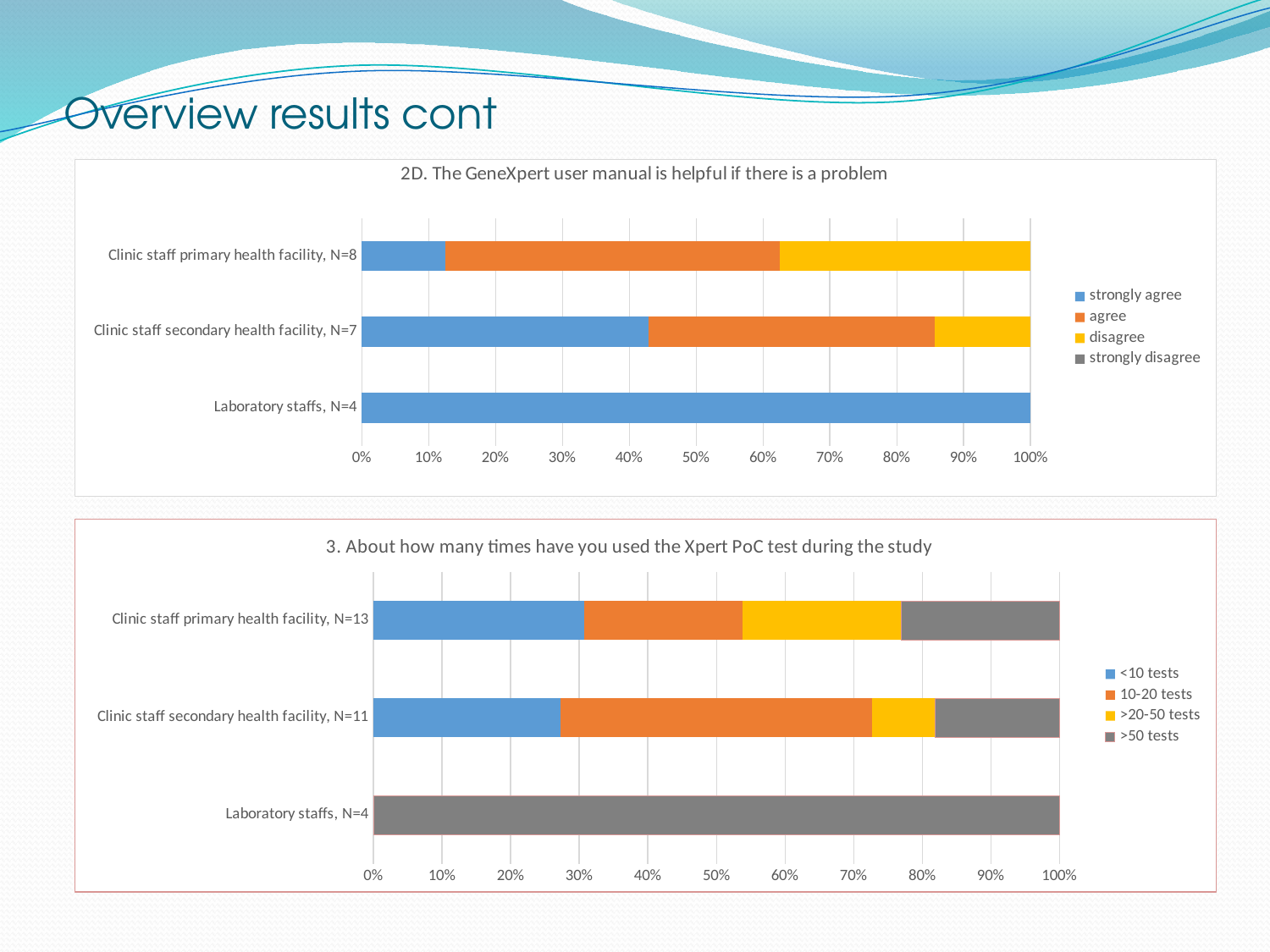

# Overview results cont

### Chart:  2D. The GeneXpert user manual is helpful if there is a problem

| Category | strongly agree  | agree  | disagree  | strongly disagree |
|---|---|---|---|---|
| Laboratory staffs, N=4 | 100.0 | 0.0 | 0.0 | 0.0 |
| Clinic staff secondary health facility, N=7 | 42.86 | 42.86 | 14.29 | 0.0 |
| Clinic staff primary health facility, N=8 | 12.5 | 50.0 | 37.5 | 0.0 |

### Chart:  3. About how many times have you used the Xpert PoC test during the study

| Category | <10 tests | 10-20 tests | >20-50 tests | >50 tests |
|---|---|---|---|---|
| Laboratory staffs, N=4 | 0.0 | 0.0 | 0.0 | 100.0 |
| Clinic staff secondary health facility, N=11 | 27.27 | 45.449999999999996 | 9.09 | 18.18 |
| Clinic staff primary health facility, N=13 | 30.77 | 23.08 | 23.08 | 23.08 |